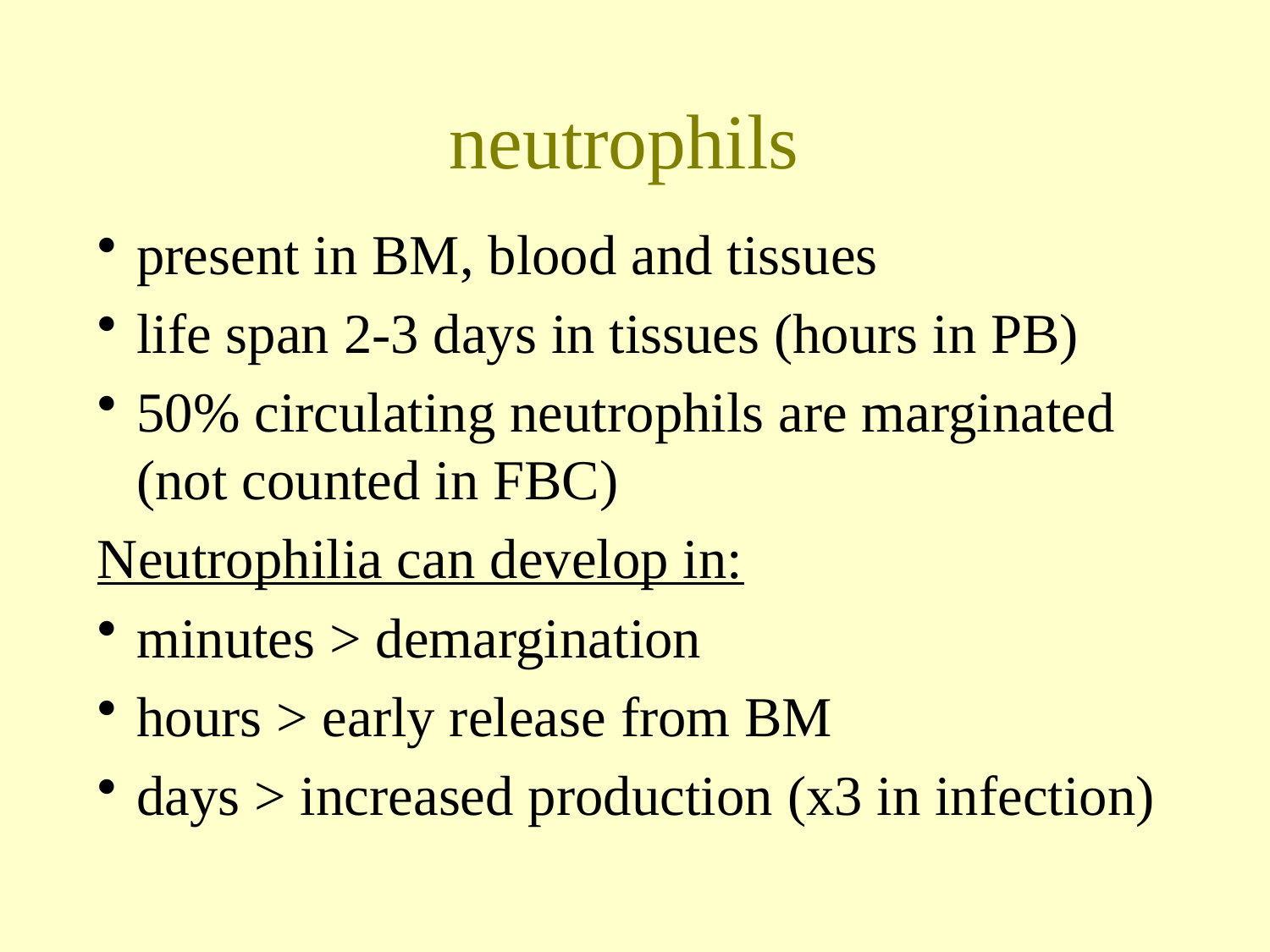

# neutrophils
present in BM, blood and tissues
life span 2-3 days in tissues (hours in PB)
50% circulating neutrophils are marginated (not counted in FBC)
Neutrophilia can develop in:
minutes > demargination
hours > early release from BM
days > increased production (x3 in infection)